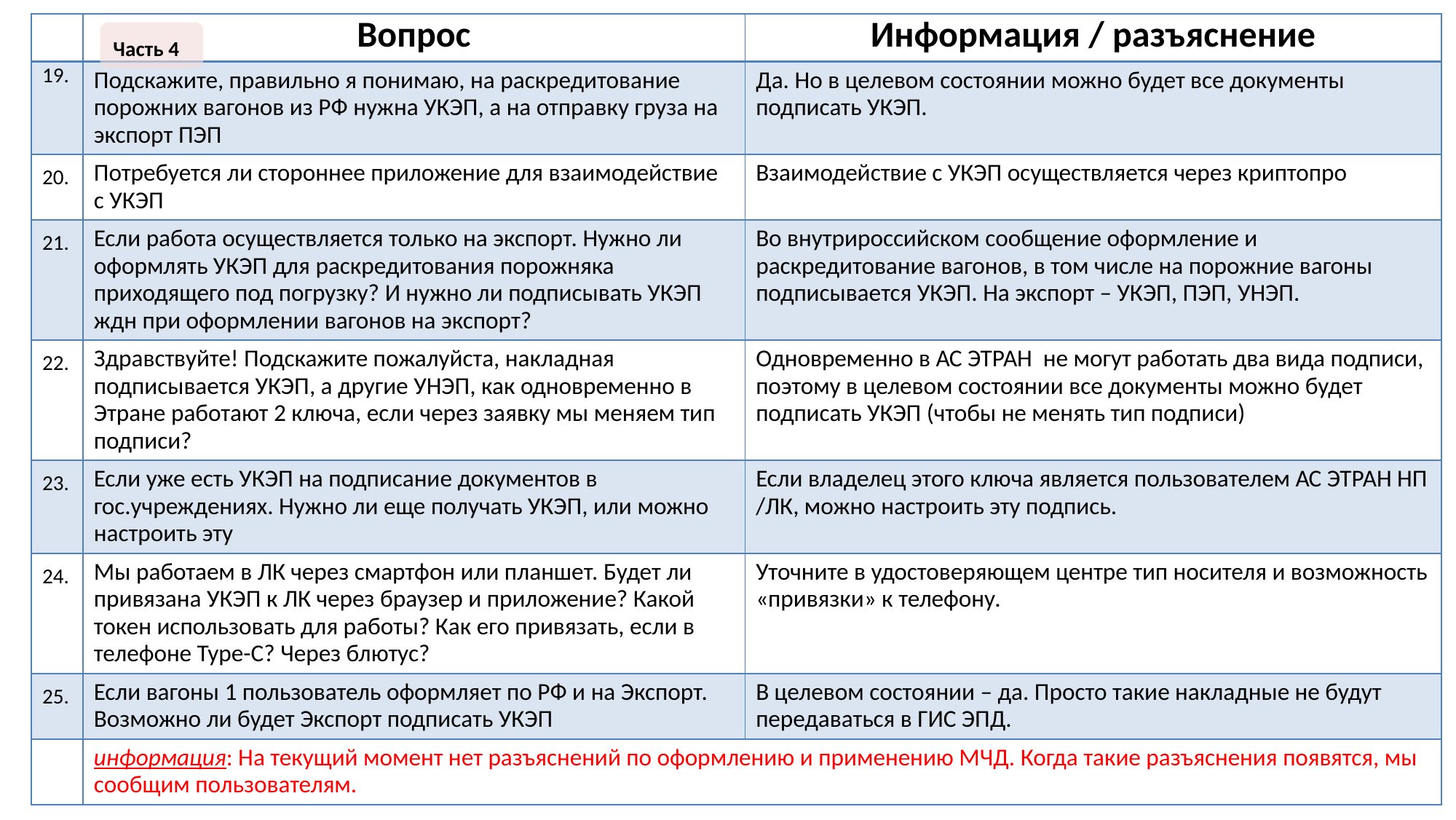

|  | Вопрос | Информация / разъяснение |
| --- | --- | --- |
| 19. | Подскажите, правильно я понимаю, на раскредитование порожних вагонов из РФ нужна УКЭП, а на отправку груза на экспорт ПЭП | Да. Но в целевом состоянии можно будет все документы подписать УКЭП. |
| 20. | Потребуется ли стороннее приложение для взаимодействие с УКЭП | Взаимодействие с УКЭП осуществляется через криптопро |
| 21. | Если работа осуществляется только на экспорт. Нужно ли оформлять УКЭП для раскредитования порожняка приходящего под погрузку? И нужно ли подписывать УКЭП ждн при оформлении вагонов на экспорт? | Во внутрироссийском сообщение оформление и раскредитование вагонов, в том числе на порожние вагоны подписывается УКЭП. На экспорт – УКЭП, ПЭП, УНЭП. |
| 22. | Здравствуйте! Подскажите пожалуйста, накладная подписывается УКЭП, а другие УНЭП, как одновременно в Этране работают 2 ключа, если через заявку мы меняем тип подписи? | Одновременно в АС ЭТРАН не могут работать два вида подписи, поэтому в целевом состоянии все документы можно будет подписать УКЭП (чтобы не менять тип подписи) |
| 23. | Если уже есть УКЭП на подписание документов в гос.учреждениях. Нужно ли еще получать УКЭП, или можно настроить эту | Если владелец этого ключа является пользователем АС ЭТРАН НП /ЛК, можно настроить эту подпись. |
| 24. | Мы работаем в ЛК через смартфон или планшет. Будет ли привязана УКЭП к ЛК через браузер и приложение? Какой токен использовать для работы? Как его привязать, если в телефоне Type-C? Через блютус? | Уточните в удостоверяющем центре тип носителя и возможность «привязки» к телефону. |
| 25. | Если вагоны 1 пользователь оформляет по РФ и на Экспорт. Возможно ли будет Экспорт подписать УКЭП | В целевом состоянии – да. Просто такие накладные не будут передаваться в ГИС ЭПД. |
|  | информация: На текущий момент нет разъяснений по оформлению и применению МЧД. Когда такие разъяснения появятся, мы сообщим пользователям. |  |
Часть 4